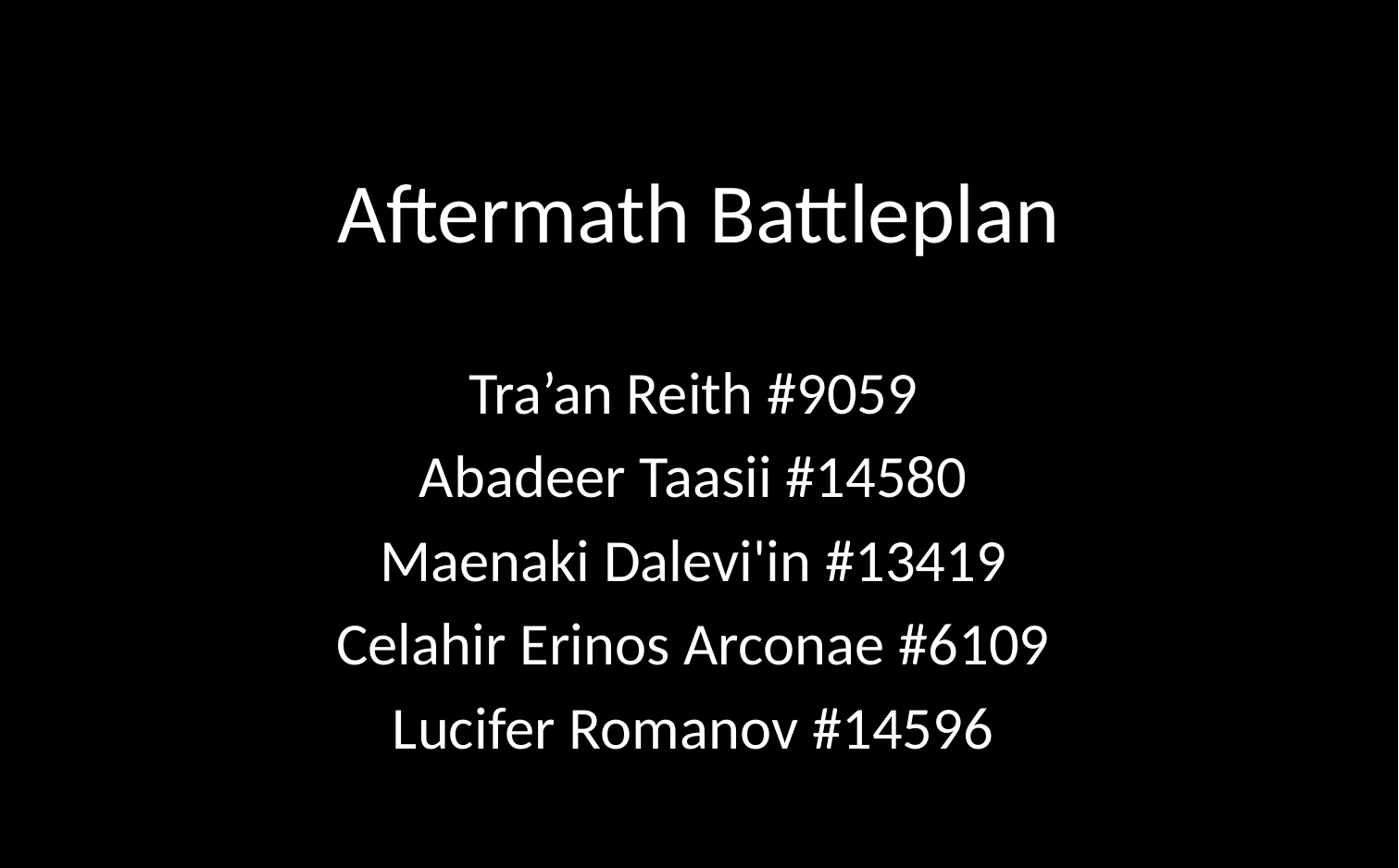

# Aftermath Battleplan
Tra’an Reith #9059
Abadeer Taasii #14580
Maenaki Dalevi'in #13419
Celahir Erinos Arconae #6109
Lucifer Romanov #14596